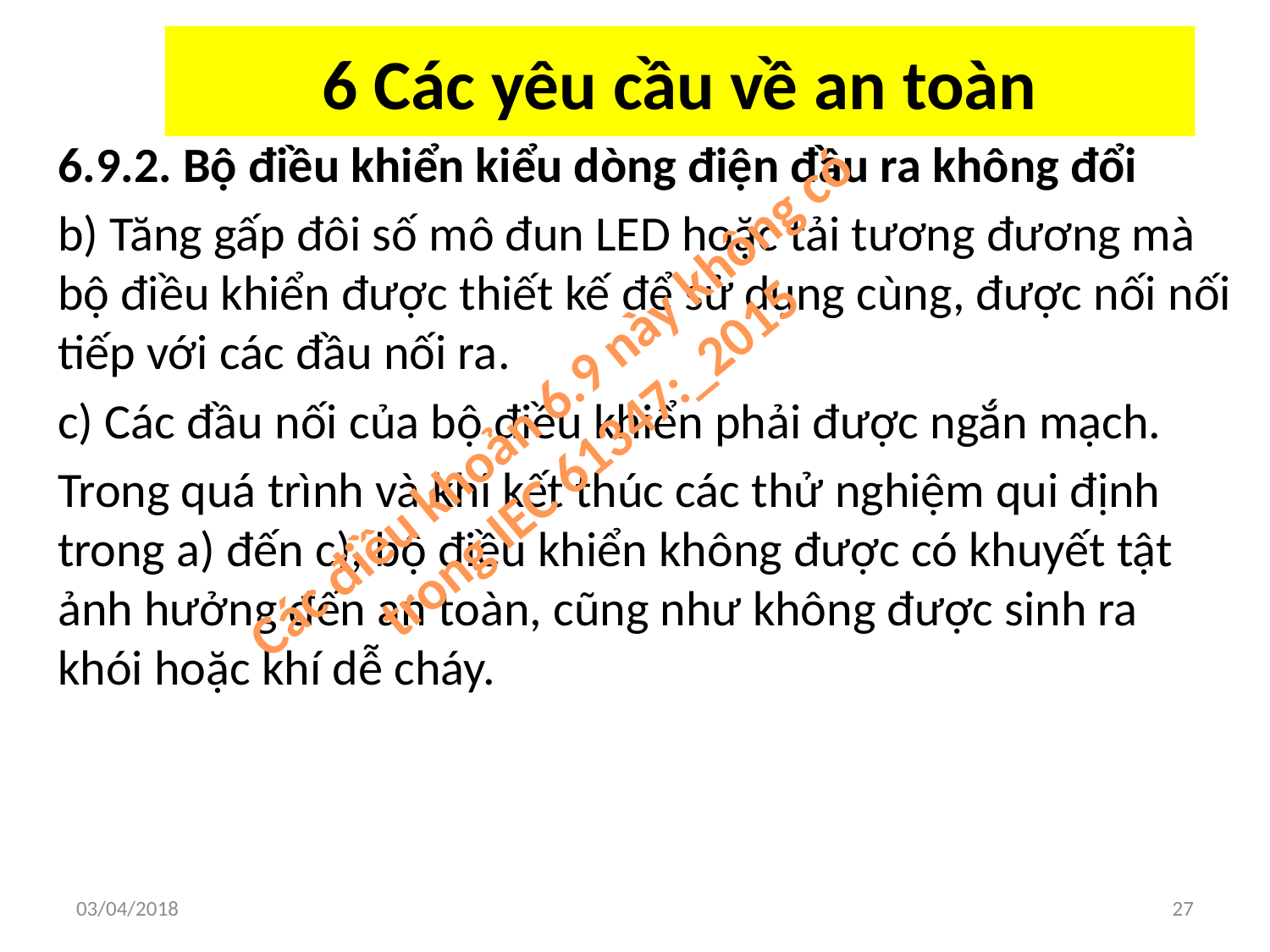

# 6 Các yêu cầu về an toàn
6.9.2. Bộ điều khiển kiểu dòng điện đầu ra không đổi
b) Tăng gấp đôi số mô đun LED hoặc tải tương đương mà bộ điều khiển được thiết kế để sử dụng cùng, được nối nối tiếp với các đầu nối ra.
c) Các đầu nối của bộ điều khiển phải được ngắn mạch.
Trong quá trình và khi kết thúc các thử nghiệm qui định trong a) đến c), bộ điều khiển không được có khuyết tật ảnh hưởng đến an toàn, cũng như không được sinh ra khói hoặc khí dễ cháy.

Các điều khoản 6.9 này không có trong IEC 61347:_2015
03/04/2018
27